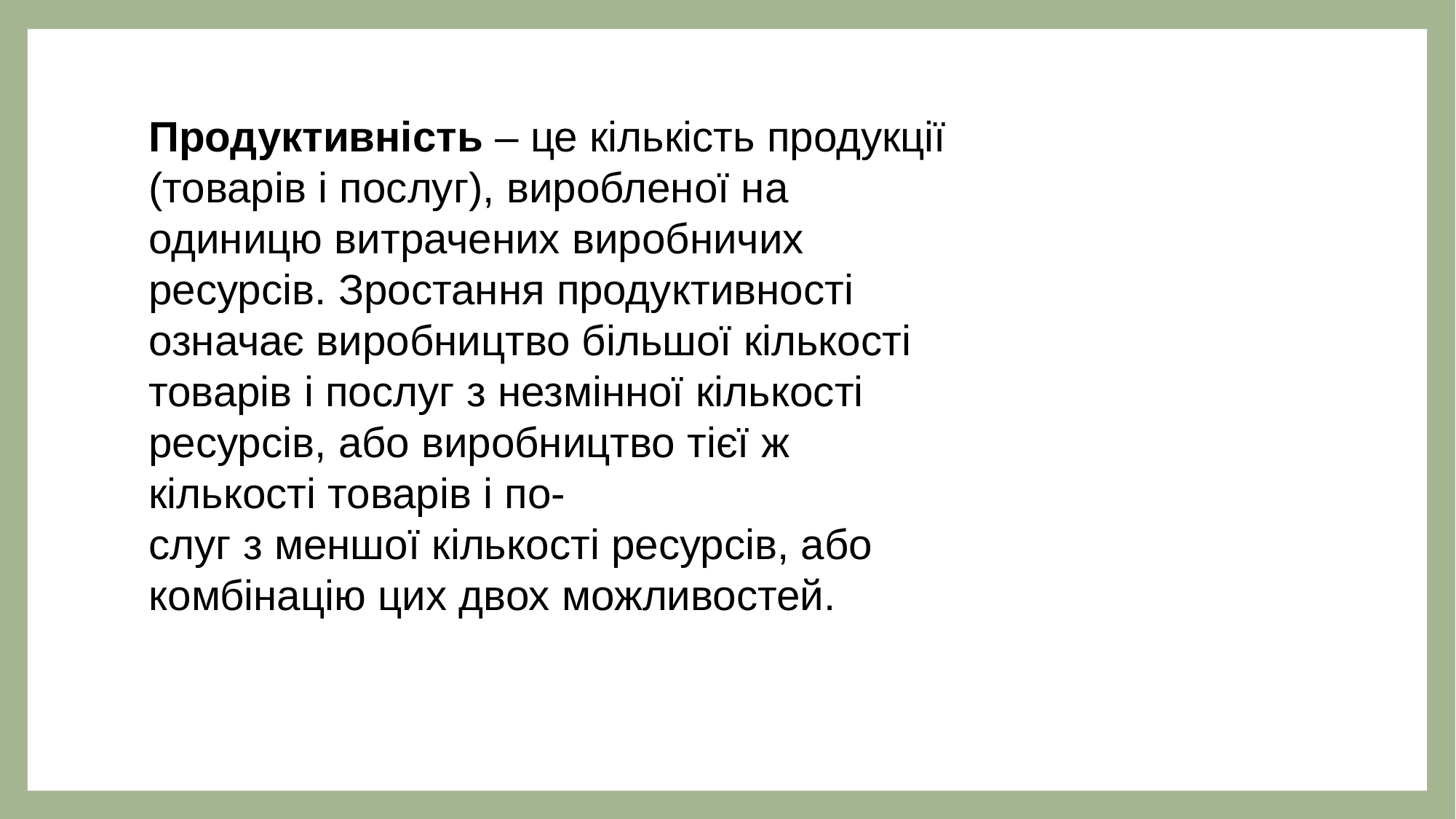

Продуктивність – це кількість продукції (товарів і послуг), виробленої на одиницю витрачених виробничих ресурсів. Зростання продуктивності означає виробництво більшої кількості товарів і послуг з незмінної кількості ресурсів, або виробництво тієї ж кількості товарів і по-
слуг з меншої кількості ресурсів, або комбінацію цих двох можливостей.